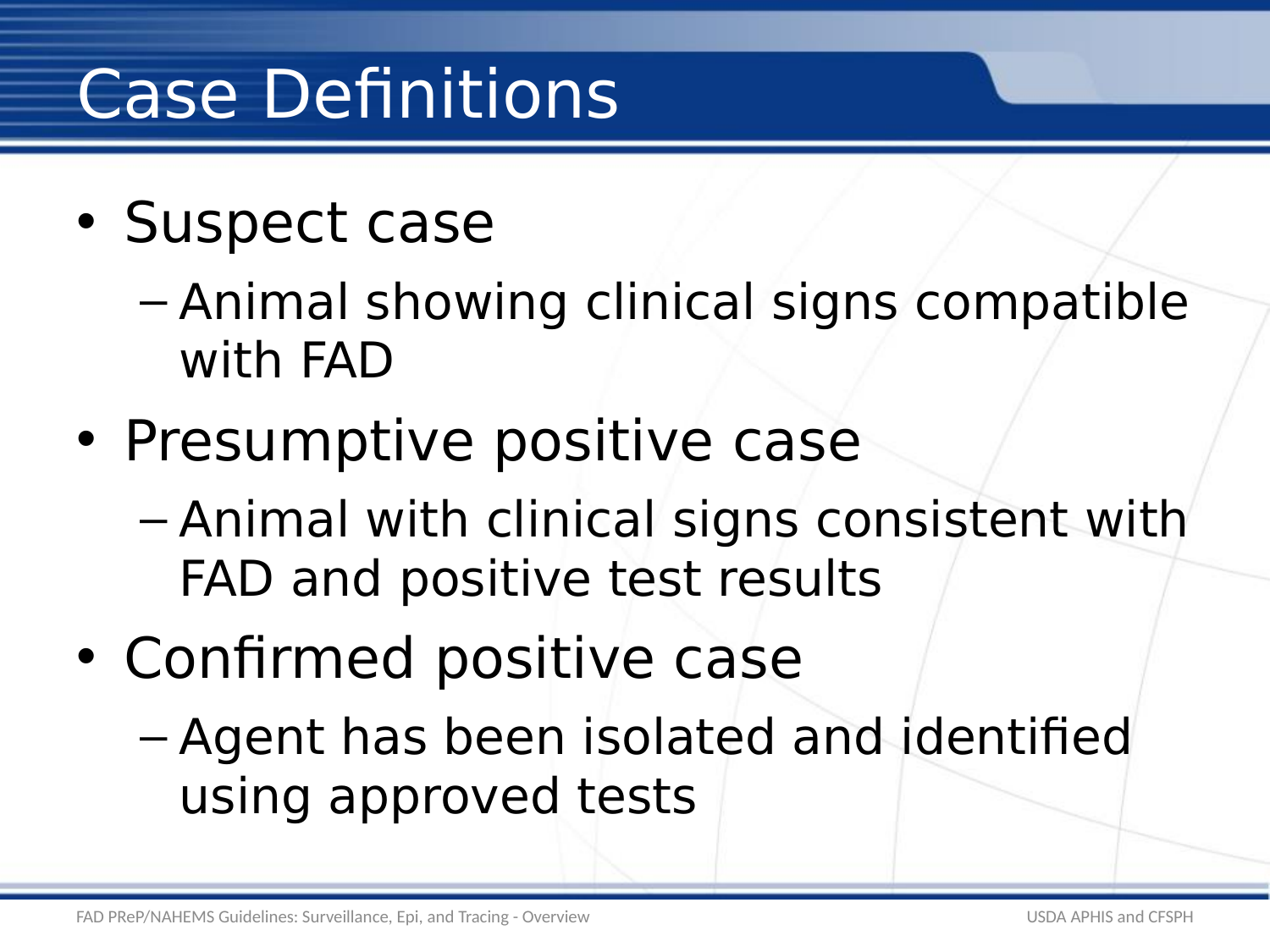

# Case Definitions
Suspect case
Animal showing clinical signs compatible with FAD
Presumptive positive case
Animal with clinical signs consistent with FAD and positive test results
Confirmed positive case
Agent has been isolated and identified using approved tests
FAD PReP/NAHEMS Guidelines: Surveillance, Epi, and Tracing - Overview
USDA APHIS and CFSPH